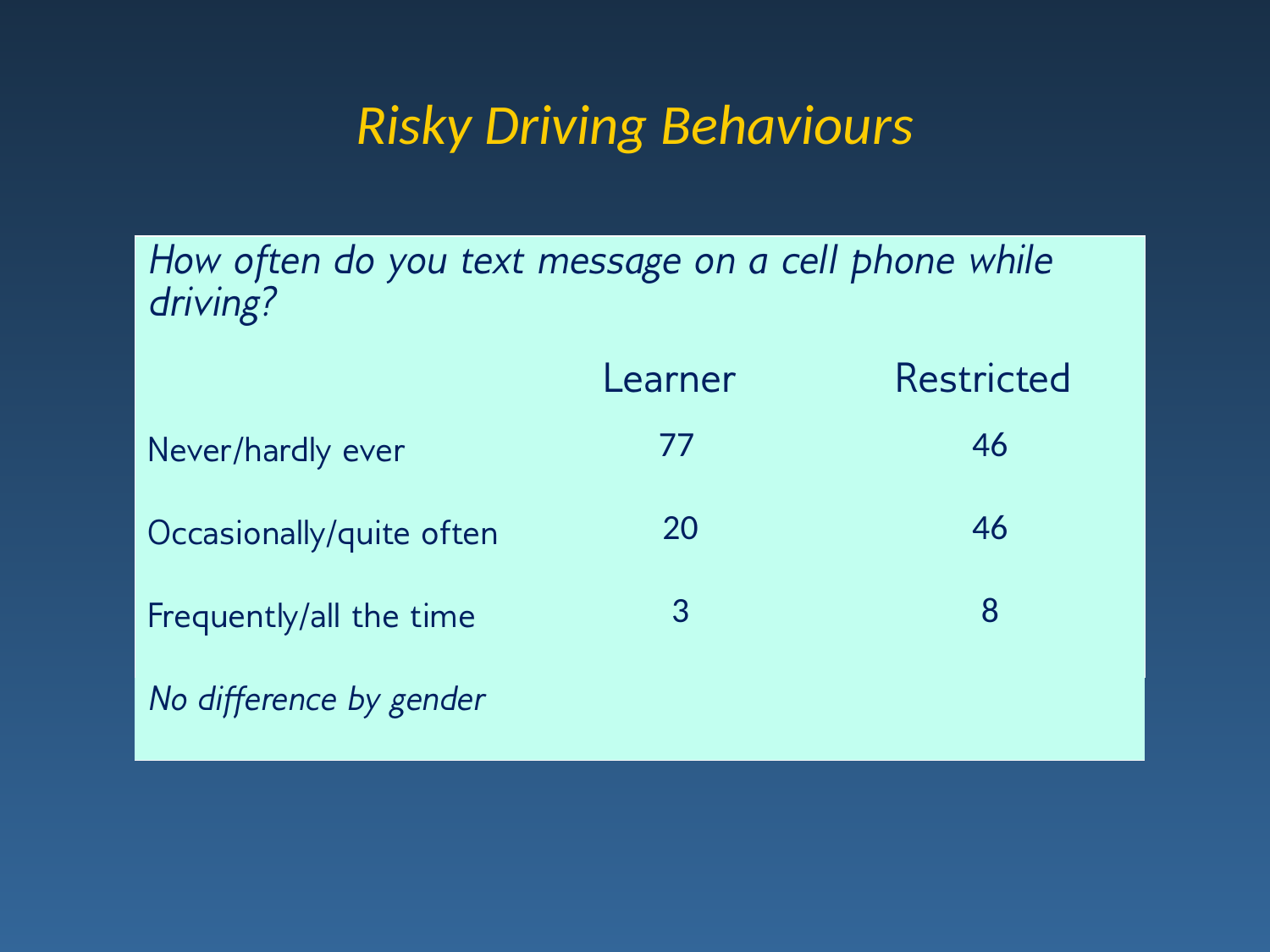

# Risky Driving Behaviours
| How often do you text message on a cell phone while driving? |  |  |
| --- | --- | --- |
|  | Learner | Restricted |
| Never/hardly ever | 77 | 46 |
| Occasionally/quite often | 20 | 46 |
| Frequently/all the time | 3 | 8 |
| No difference by gender |  |  |